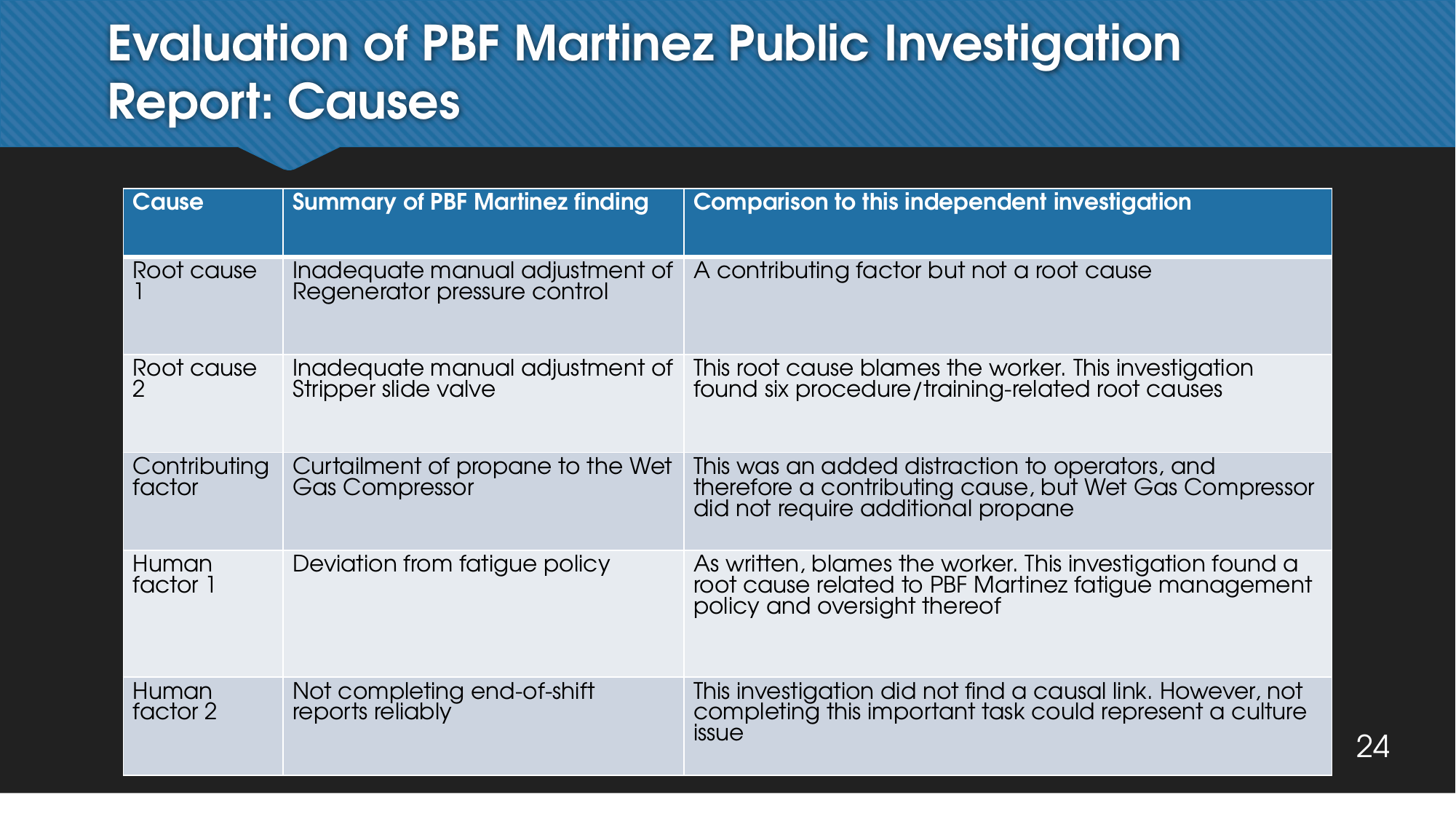

# Evaluation of PBF Martinez Public Investigation Report: Causes
| Cause | Summary of PBF Martinez finding | Comparison to this independent investigation |
| --- | --- | --- |
| Root cause 1 | Inadequate manual adjustment of Regenerator pressure control | A contributing factor but not a root cause |
| Root cause 2 | Inadequate manual adjustment of Stripper slide valve | This root cause blames the worker. This investigation found six procedure/training-related root causes |
| Contributing factor | Curtailment of propane to the Wet Gas Compressor | This was an added distraction to operators, and therefore a contributing cause, but Wet Gas Compressor did not require additional propane |
| Human factor 1 | Deviation from fatigue policy | As written, blames the worker. This investigation found a root cause related to PBF Martinez fatigue management policy and oversight thereof |
| Human factor 2 | Not completing end-of-shift reports reliably | This investigation did not find a causal link. However, not completing this important task could represent a culture issue |
24